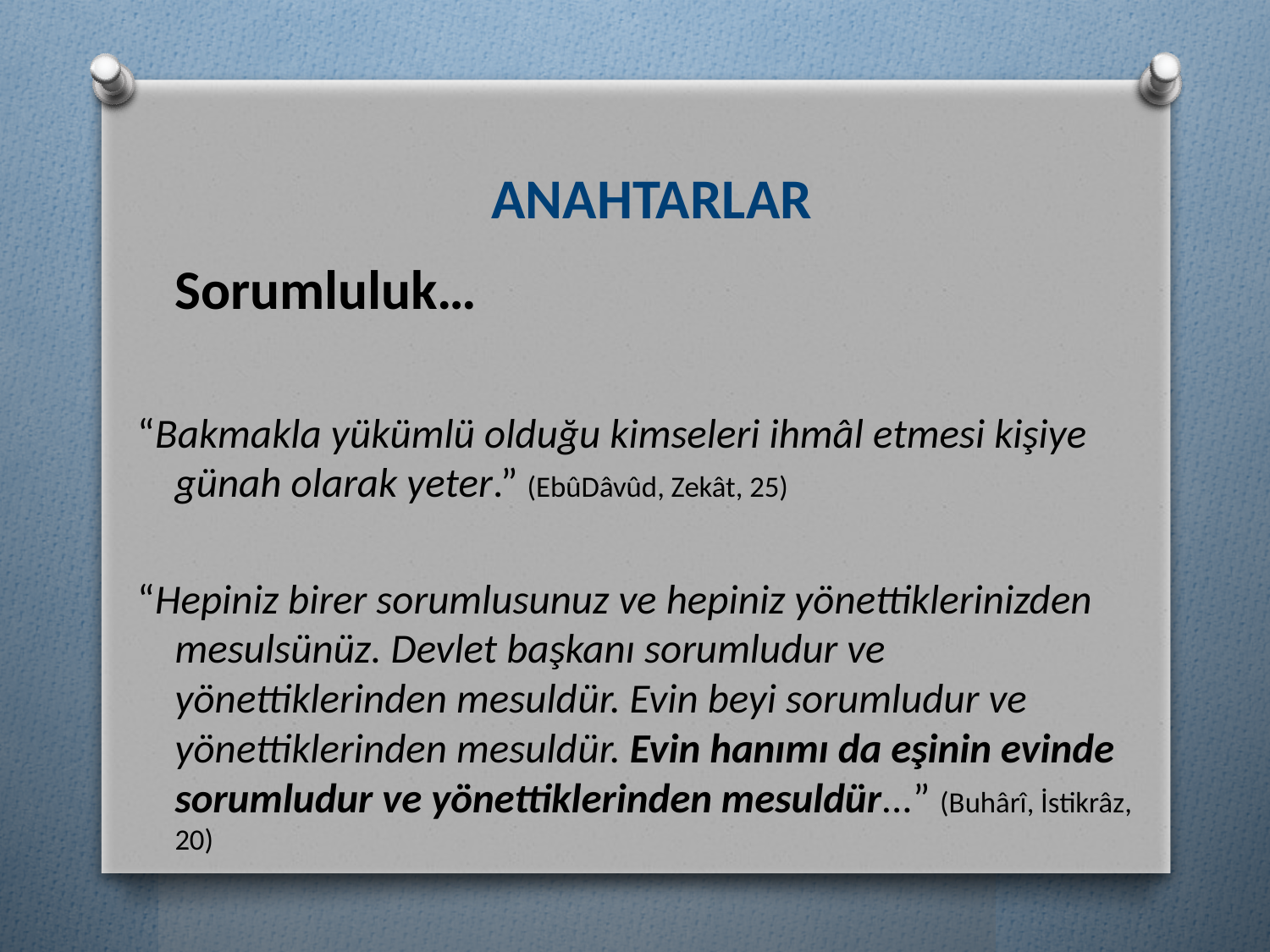

ANAHTARLAR
	Sorumluluk…

“Bakmakla yükümlü olduğu kimseleri ihmâl etmesi kişiye günah olarak yeter.” (EbûDâvûd, Zekât, 25)

“Hepiniz birer sorumlusunuz ve hepiniz yönettiklerinizden mesulsünüz. Devlet başkanı sorumludur ve yönettiklerinden mesuldür. Evin beyi sorumludur ve yönettiklerinden mesuldür. Evin hanımı da eşinin evinde sorumludur ve yönettiklerinden mesuldür...” (Buhârî, İstikrâz, 20)